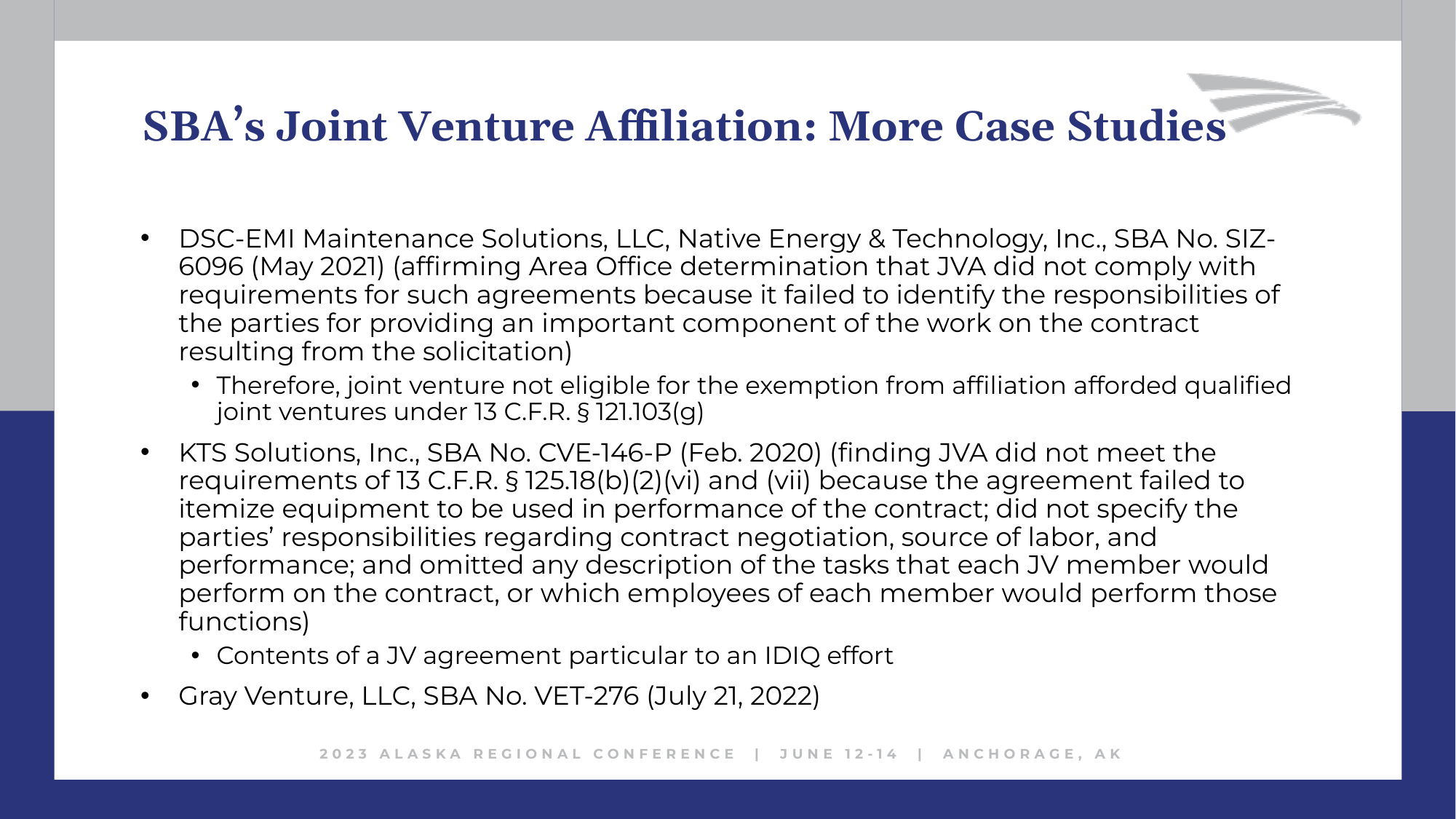

SBA’s Joint Venture Affiliation: More Case Studies
DSC-EMI Maintenance Solutions, LLC, Native Energy & Technology, Inc., SBA No. SIZ-6096 (May 2021) (affirming Area Office determination that JVA did not comply with requirements for such agreements because it failed to identify the responsibilities of the parties for providing an important component of the work on the contract resulting from the solicitation)
Therefore, joint venture not eligible for the exemption from affiliation afforded qualified joint ventures under 13 C.F.R. § 121.103(g)
KTS Solutions, Inc., SBA No. CVE-146-P (Feb. 2020) (finding JVA did not meet the requirements of 13 C.F.R. § 125.18(b)(2)(vi) and (vii) because the agreement failed to itemize equipment to be used in performance of the contract; did not specify the parties’ responsibilities regarding contract negotiation, source of labor, and performance; and omitted any description of the tasks that each JV member would perform on the contract, or which employees of each member would perform those functions)
Contents of a JV agreement particular to an IDIQ effort
Gray Venture, LLC, SBA No. VET-276 (July 21, 2022)